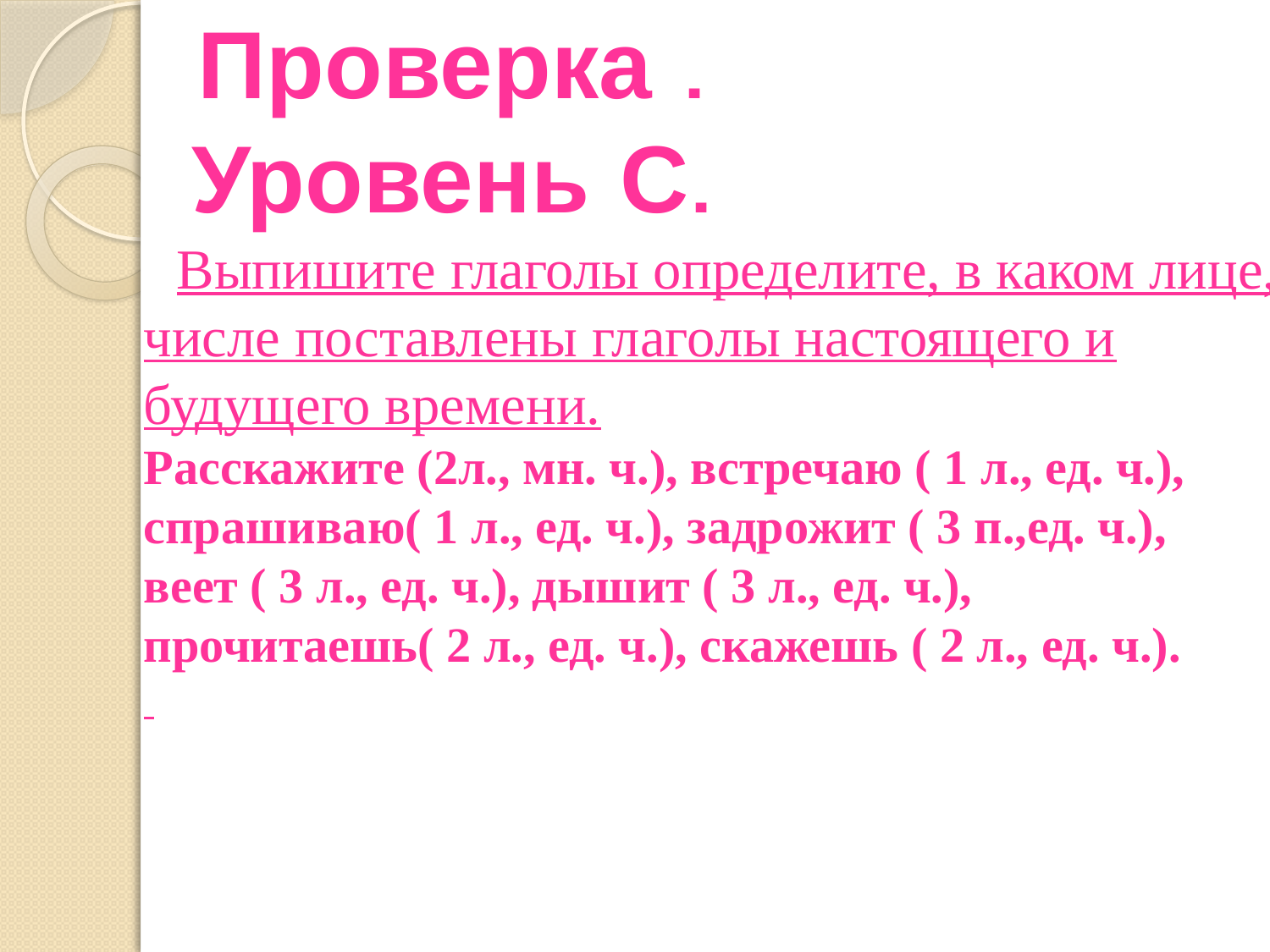

Проверка .
Уровень С.
   Выпишите глаголы определите, в каком лице, числе поставлены глаголы настоящего и будущего времени.
Расскажите (2л., мн. ч.), встречаю ( 1 л., ед. ч.), спрашиваю( 1 л., ед. ч.), задрожит ( 3 п.,ед. ч.),
веет ( 3 л., ед. ч.), дышит ( 3 л., ед. ч.),
прочитаешь( 2 л., ед. ч.), скажешь ( 2 л., ед. ч.).